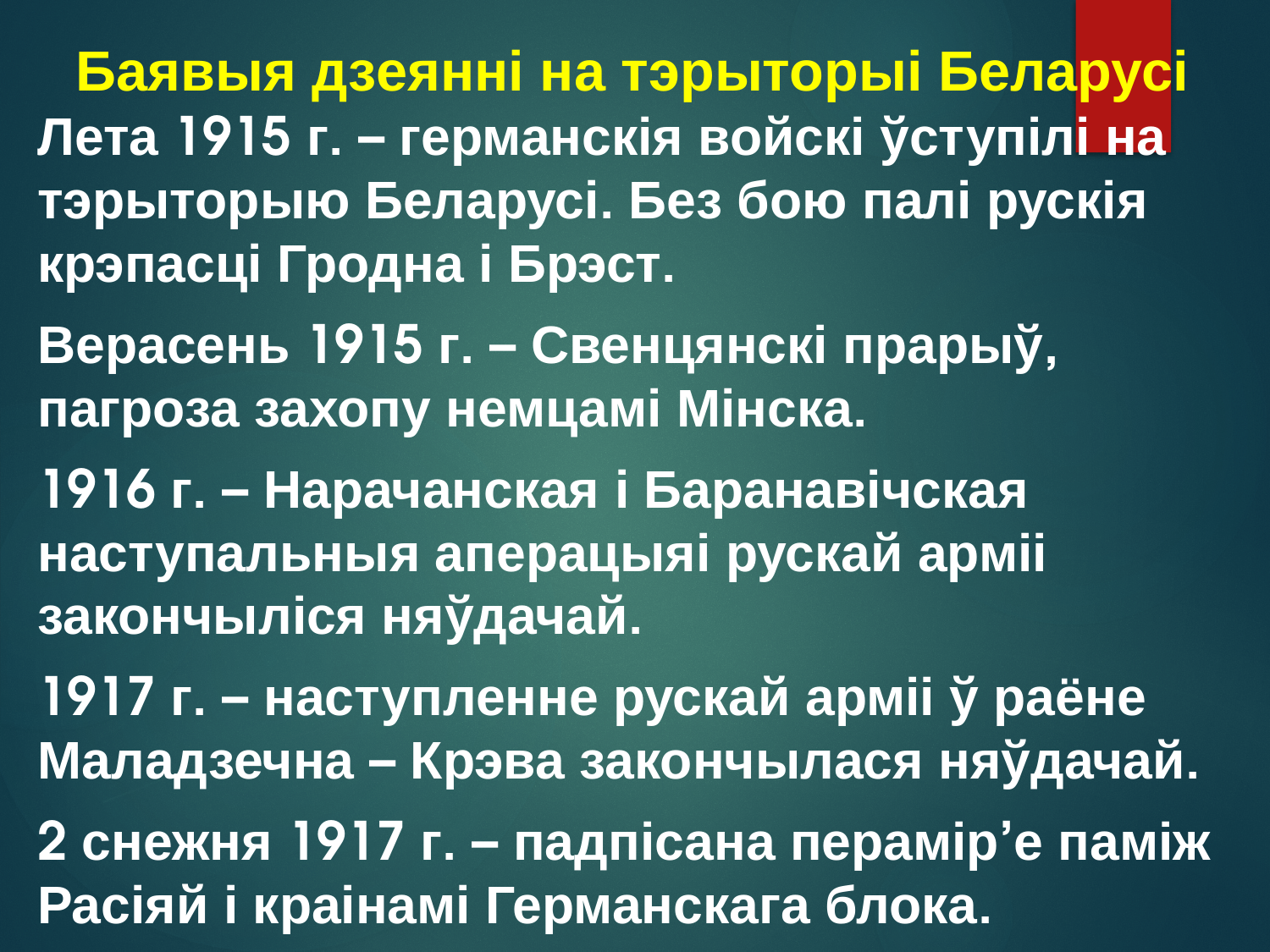

# Баявыя дзеянні на тэрыторыі Беларусі
Лета 1915 г. – германскія войскі ўступілі на тэрыторыю Беларусі. Без бою палі рускія крэпасці Гродна і Брэст.
Верасень 1915 г. – Свенцянскі прарыў, пагроза захопу немцамі Мінска.
1916 г. – Нарачанская і Баранавічская наступальныя аперацыяі рускай арміі закончыліся няўдачай.
1917 г. – наступленне рускай арміі ў раёне Маладзечна – Крэва закончылася няўдачай.
2 снежня 1917 г. – падпісана перамір’е паміж Расіяй і краінамі Германскага блока.